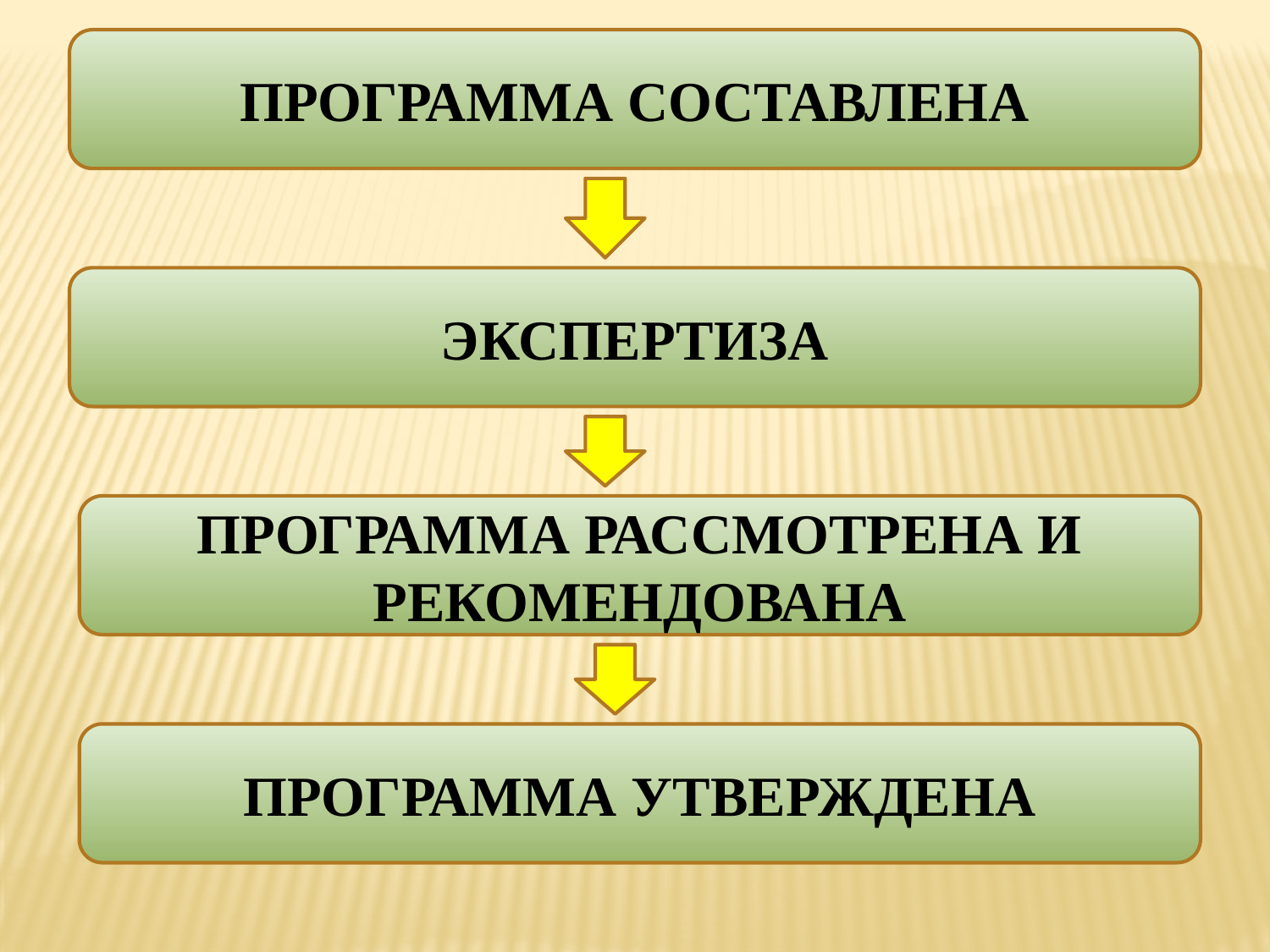

ПРОГРАММА СОСТАВЛЕНА

ЭКСПЕРТИЗА

ПРОГРАММА РАССМОТРЕНА И РЕКОМЕНДОВАНА

ПРОГРАММА УТВЕРЖДЕНА